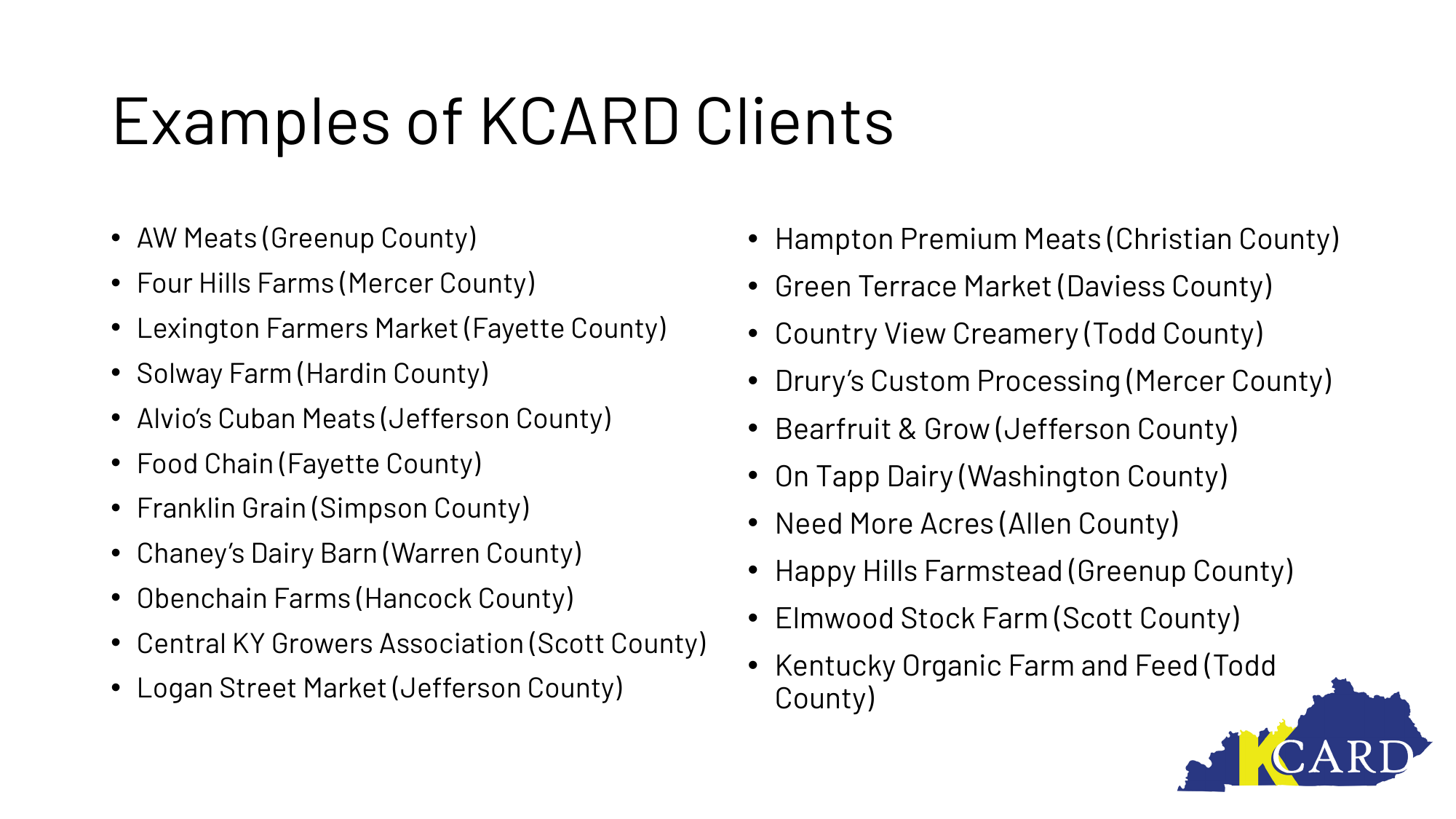

# Examples of KCARD Clients
AW Meats (Greenup County)
Four Hills Farms (Mercer County)
Lexington Farmers Market (Fayette County)
Solway Farm (Hardin County)
Alvio’s Cuban Meats (Jefferson County)
Food Chain (Fayette County)
Franklin Grain (Simpson County)
Chaney’s Dairy Barn (Warren County)
Obenchain Farms (Hancock County)
Central KY Growers Association (Scott County)
Logan Street Market (Jefferson County)

Hampton Premium Meats (Christian County)
Green Terrace Market (Daviess County)
Country View Creamery (Todd County)
Drury’s Custom Processing (Mercer County)
Bearfruit & Grow (Jefferson County)
On Tapp Dairy (Washington County)
Need More Acres (Allen County)
Happy Hills Farmstead (Greenup County)
Elmwood Stock Farm (Scott County)
Kentucky Organic Farm and Feed (Todd County)